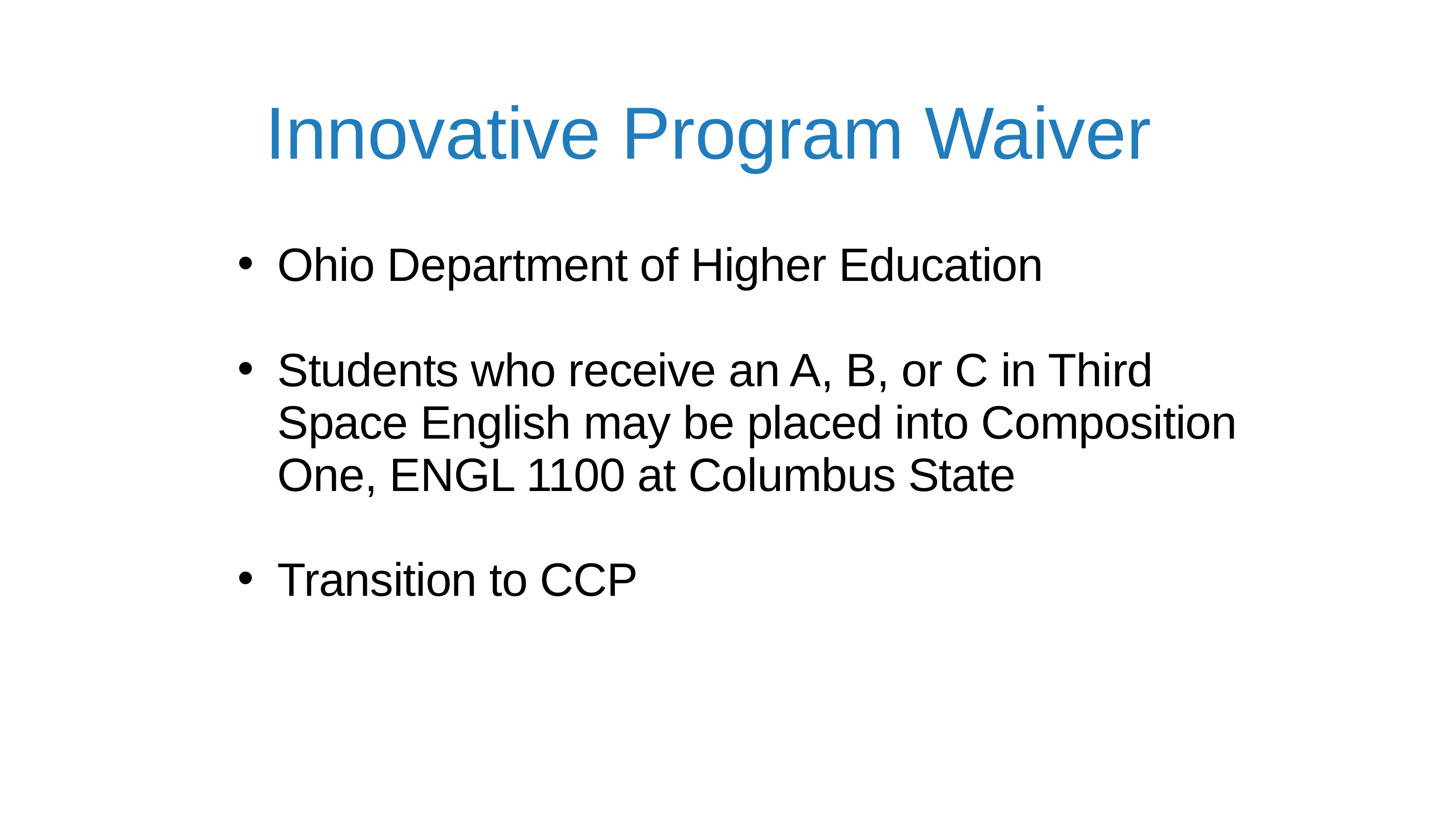

Innovative Program Waiver
Ohio Department of Higher Education

Students who receive an A, B, or C in Third Space English may be placed into Composition One, ENGL 1100 at Columbus State

Transition to CCP